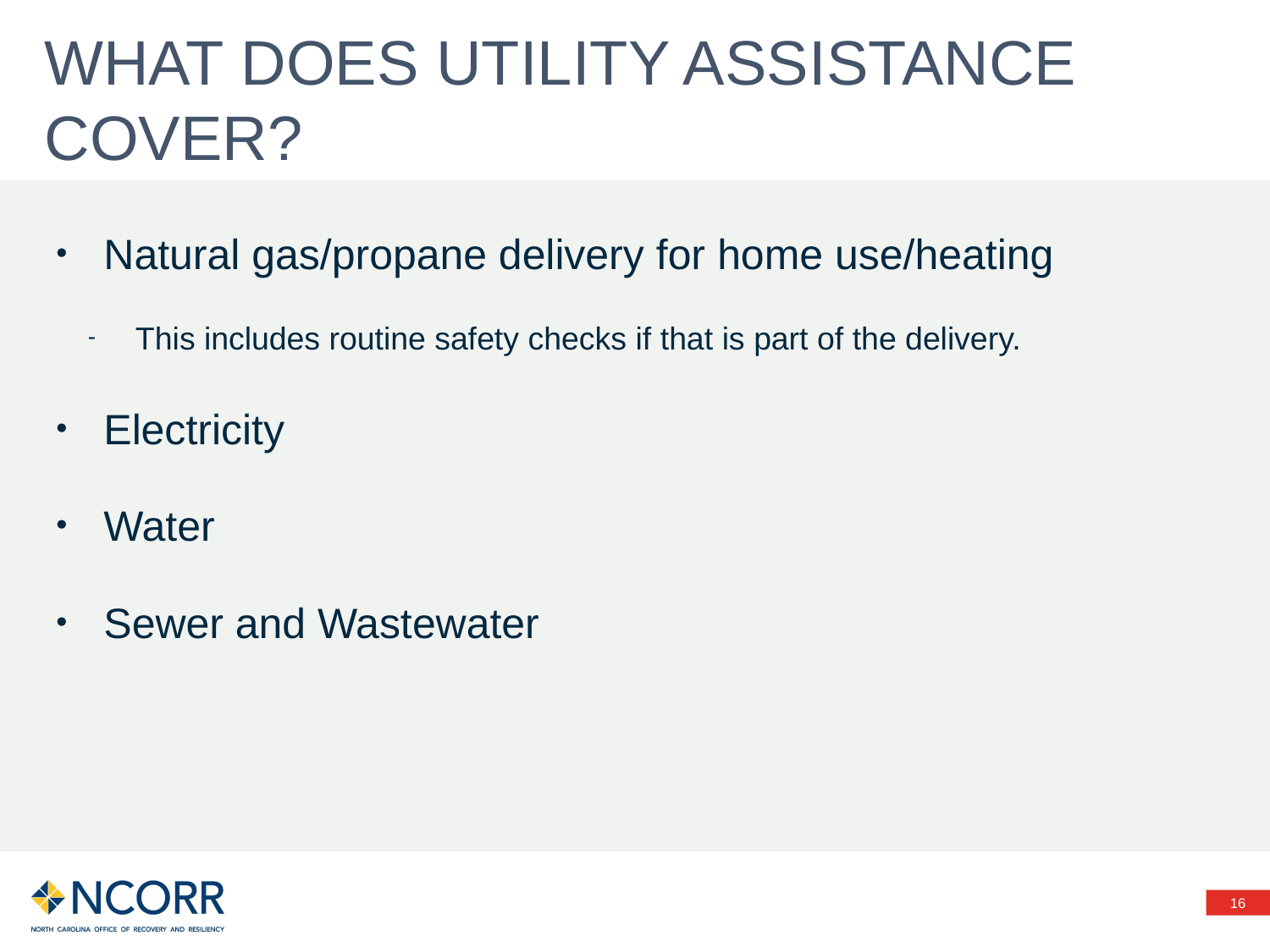

# What does utility assistance cover?
Natural gas/propane delivery for home use/heating
This includes routine safety checks if that is part of the delivery.
Electricity
Water
Sewer and Wastewater